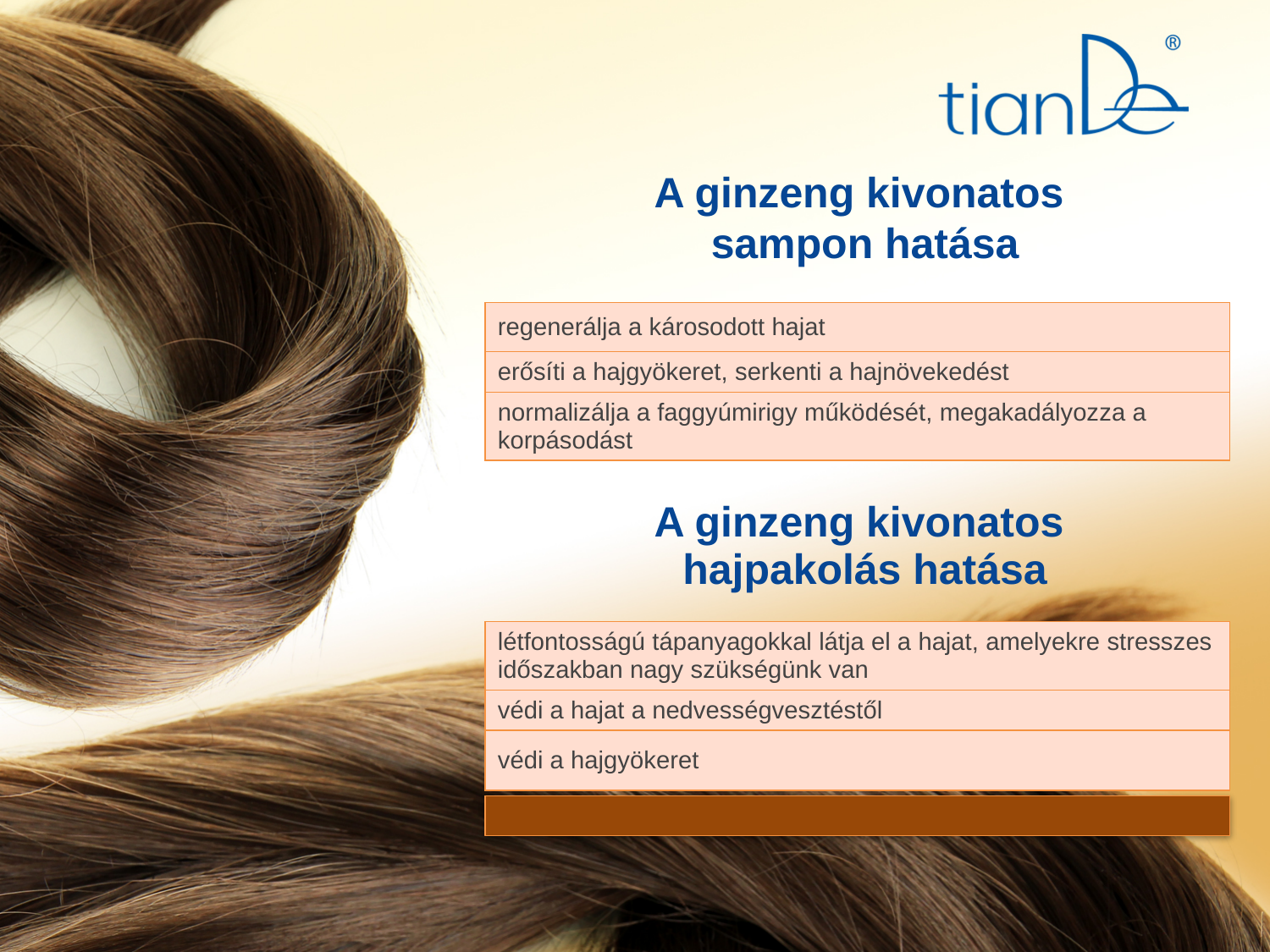

# A ginzeng kivonatos sampon hatása
| regenerálja a károsodott hajat |
| --- |
| erősíti a hajgyökeret, serkenti a hajnövekedést |
| normalizálja a faggyúmirigy működését, megakadályozza a korpásodást |
A ginzeng kivonatos
hajpakolás hatása
| létfontosságú tápanyagokkal látja el a hajat, amelyekre stresszes időszakban nagy szükségünk van |
| --- |
| védi a hajat a nedvességvesztéstől |
| védi a hajgyökeret |